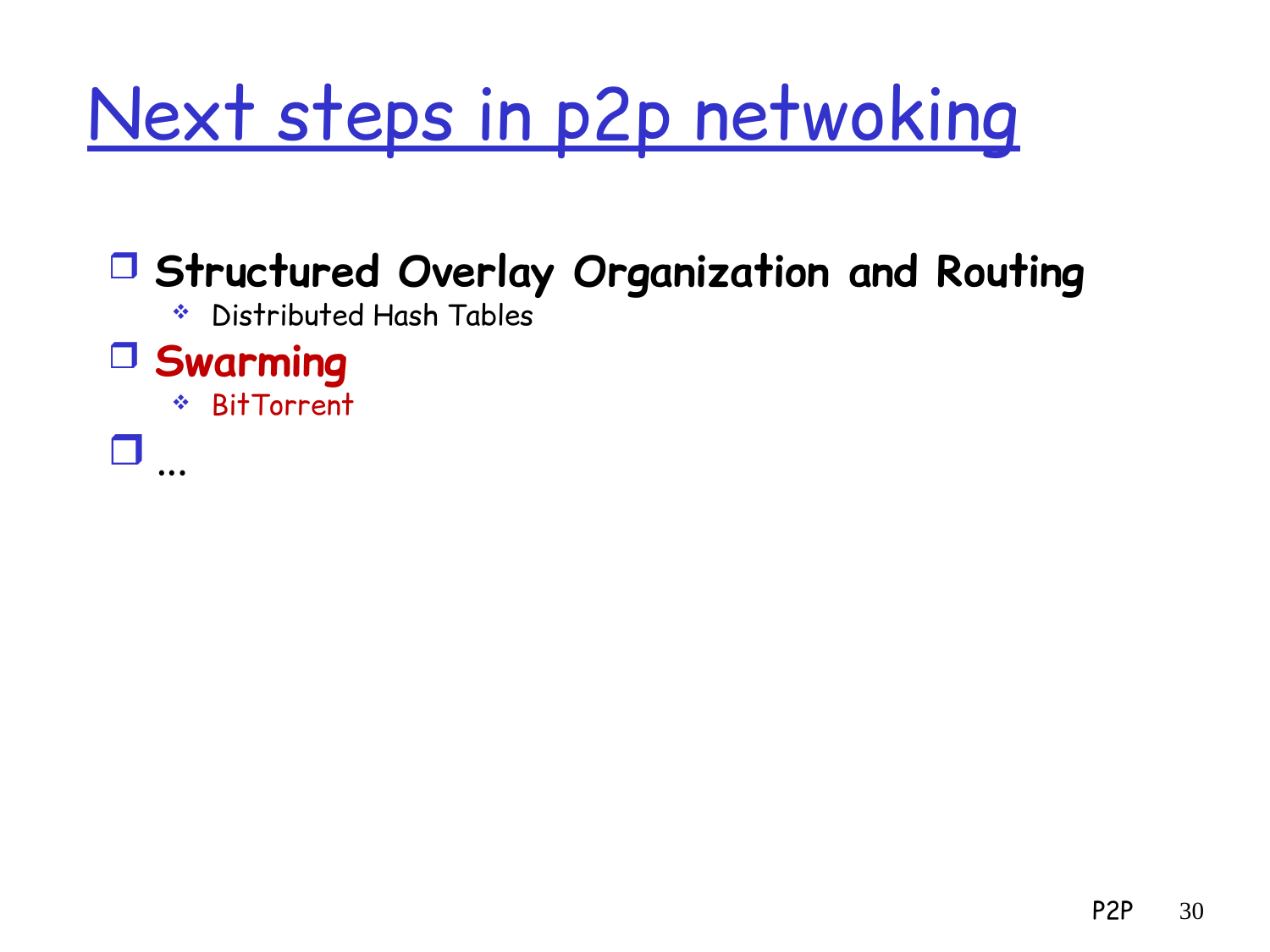

# Next steps in p2p netwoking
Structured Overlay Organization and Routing
Distributed Hash Tables
Swarming
BitTorrent
…
P2P
30